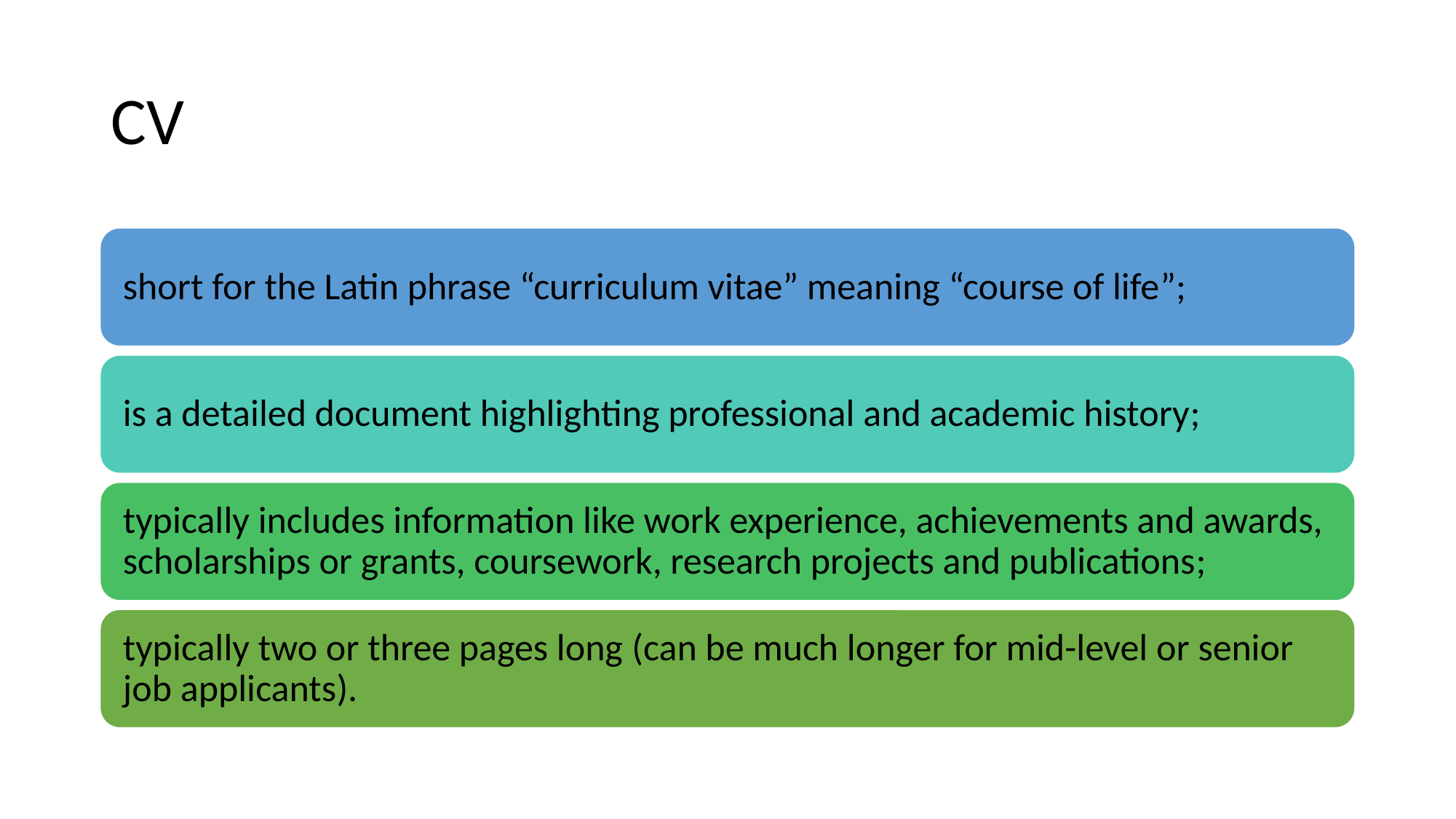

# CV
short for the Latin phrase “curriculum vitae” meaning “course of life”;
is a detailed document highlighting professional and academic history;
typically includes information like work experience, achievements and awards, scholarships or grants, coursework, research projects and publications;
typically two or three pages long (can be much longer for mid-level or senior job applicants).